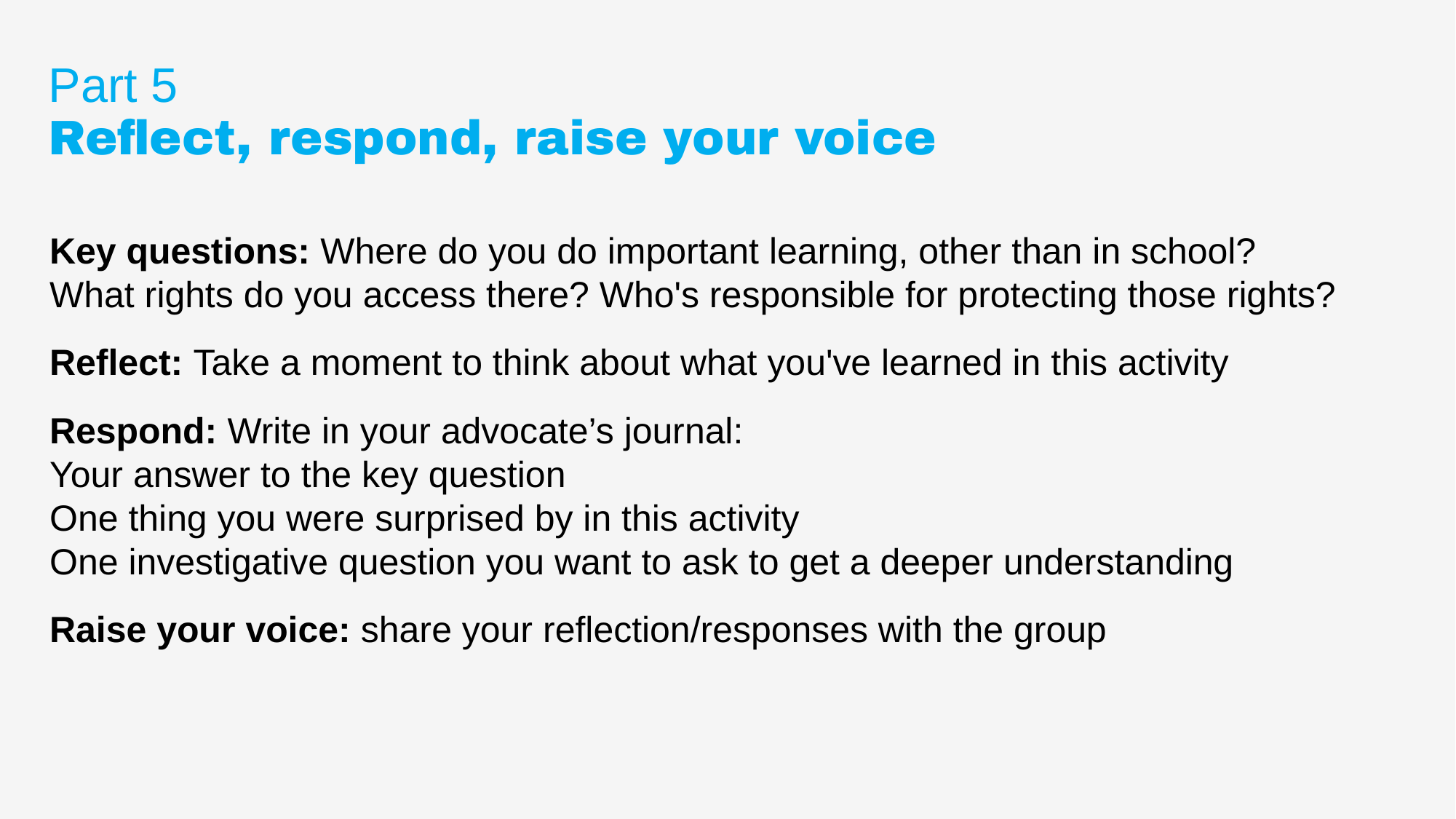

Part 5​
Reflect, respond, raise your voice​
Key questions: Where do you do important learning, other than in school? 
What rights do you access there? Who's responsible for protecting those rights?
Reflect: Take a moment to think about what you've learned in this activity
Respond: Write in your advocate’s journal: 
Your answer to the key question 
One thing you were surprised by in this activity 
One investigative question you want to ask to get a deeper understanding
Raise your voice: share your reflection/responses with the group